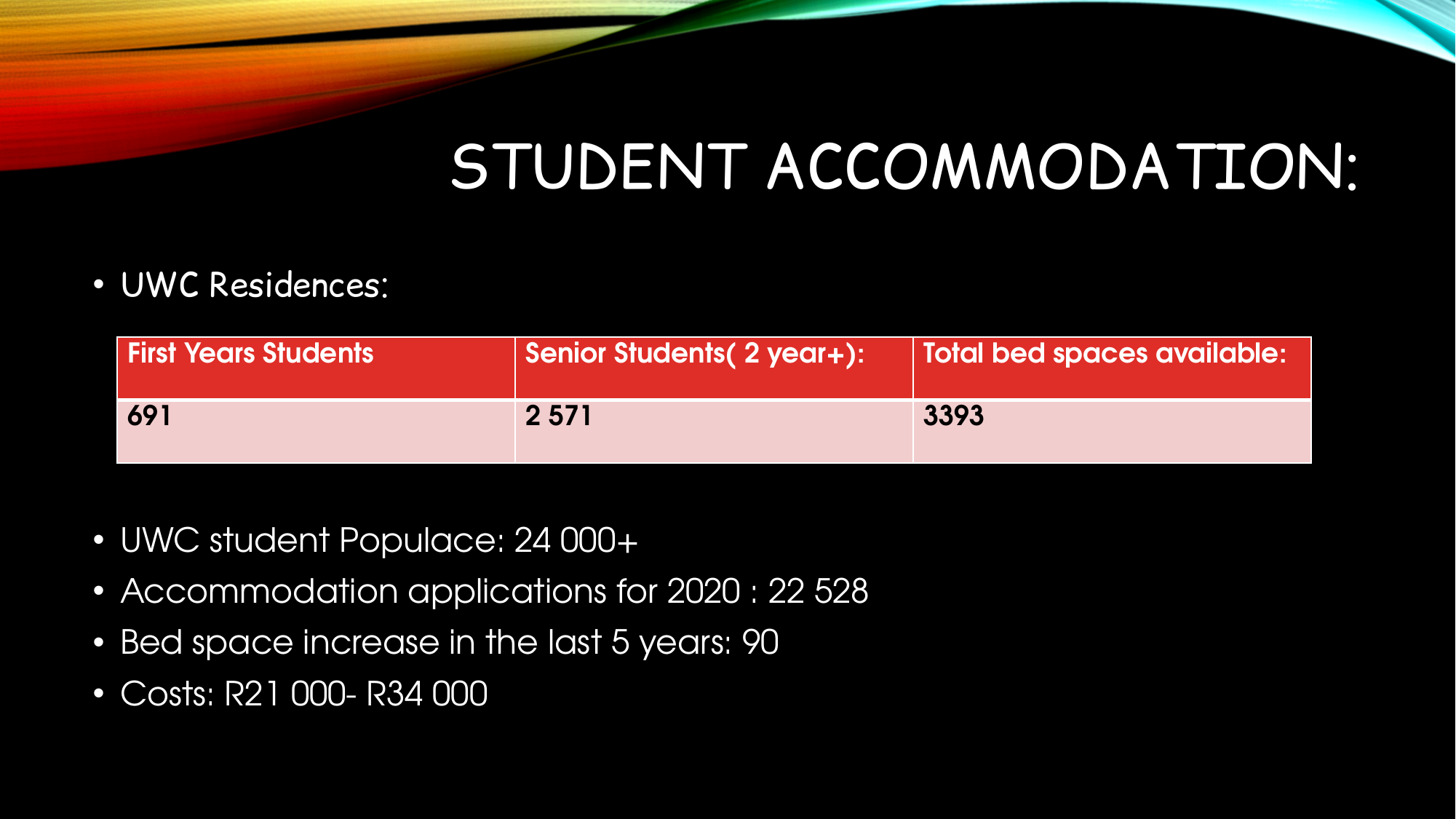

# Student accommodation:
UWC Residences:

UWC student Populace: 24 000+
Accommodation applications for 2020 : 22 528
Bed space increase in the last 5 years: 90
Costs: R21 000- R34 000

| First Years Students | Senior Students( 2 year+): | Total bed spaces available: |
| --- | --- | --- |
| 691 | 2 571 | 3393 |